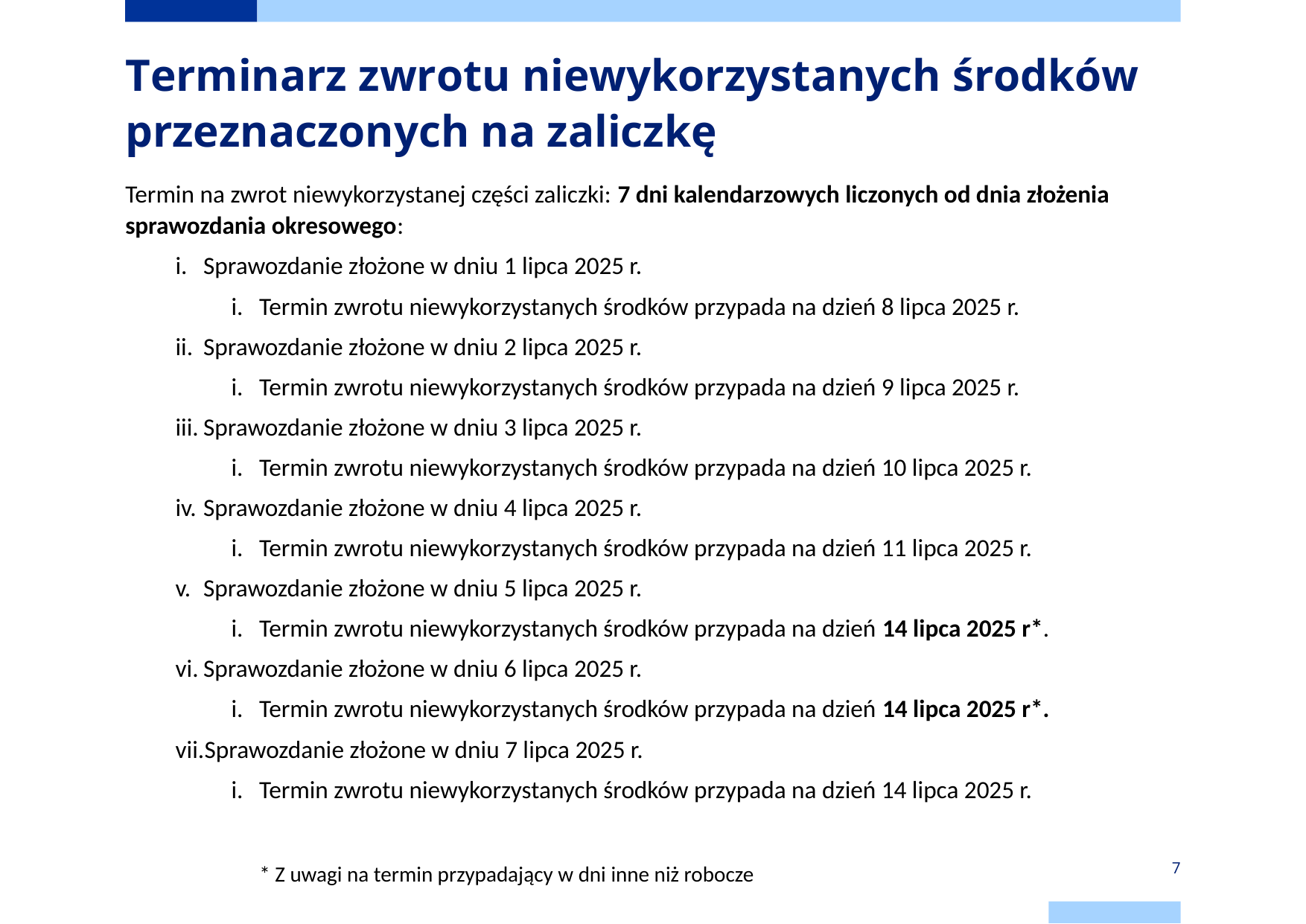

# Terminarz zwrotu niewykorzystanych środków przeznaczonych na zaliczkę
Termin na zwrot niewykorzystanej części zaliczki: 7 dni kalendarzowych liczonych od dnia złożenia sprawozdania okresowego:
Sprawozdanie złożone w dniu 1 lipca 2025 r.
Termin zwrotu niewykorzystanych środków przypada na dzień 8 lipca 2025 r.
Sprawozdanie złożone w dniu 2 lipca 2025 r.
Termin zwrotu niewykorzystanych środków przypada na dzień 9 lipca 2025 r.
Sprawozdanie złożone w dniu 3 lipca 2025 r.
Termin zwrotu niewykorzystanych środków przypada na dzień 10 lipca 2025 r.
Sprawozdanie złożone w dniu 4 lipca 2025 r.
Termin zwrotu niewykorzystanych środków przypada na dzień 11 lipca 2025 r.
Sprawozdanie złożone w dniu 5 lipca 2025 r.
Termin zwrotu niewykorzystanych środków przypada na dzień 14 lipca 2025 r*.
Sprawozdanie złożone w dniu 6 lipca 2025 r.
Termin zwrotu niewykorzystanych środków przypada na dzień 14 lipca 2025 r*.
Sprawozdanie złożone w dniu 7 lipca 2025 r.
Termin zwrotu niewykorzystanych środków przypada na dzień 14 lipca 2025 r.
* Z uwagi na termin przypadający w dni inne niż robocze
7